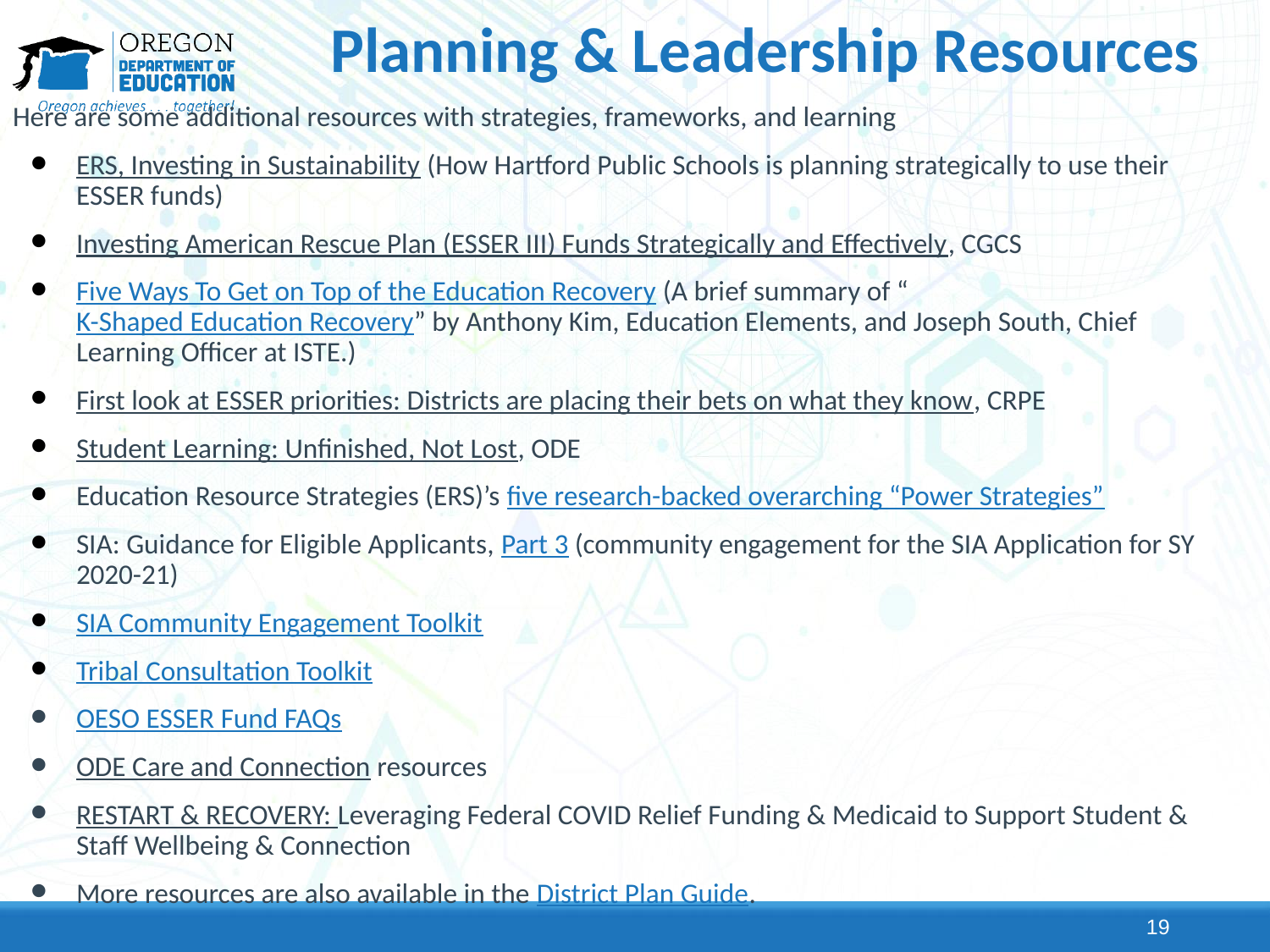

# Planning & Leadership Resources
Here are some additional resources with strategies, frameworks, and learning
ERS, Investing in Sustainability (How Hartford Public Schools is planning strategically to use their ESSER funds)
Investing American Rescue Plan (ESSER III) Funds Strategically and Effectively, CGCS
Five Ways To Get on Top of the Education Recovery (A brief summary of “K-Shaped Education Recovery” by Anthony Kim, Education Elements, and Joseph South, Chief Learning Officer at ISTE.)
First look at ESSER priorities: Districts are placing their bets on what they know, CRPE
Student Learning: Unfinished, Not Lost, ODE
Education Resource Strategies (ERS)’s five research-backed overarching “Power Strategies”
SIA: Guidance for Eligible Applicants, Part 3 (community engagement for the SIA Application for SY 2020-21)
SIA Community Engagement Toolkit
Tribal Consultation Toolkit
OESO ESSER Fund FAQs
ODE Care and Connection resources
RESTART & RECOVERY: Leveraging Federal COVID Relief Funding & Medicaid to Support Student & Staff Wellbeing & Connection
More resources are also available in the District Plan Guide.

19